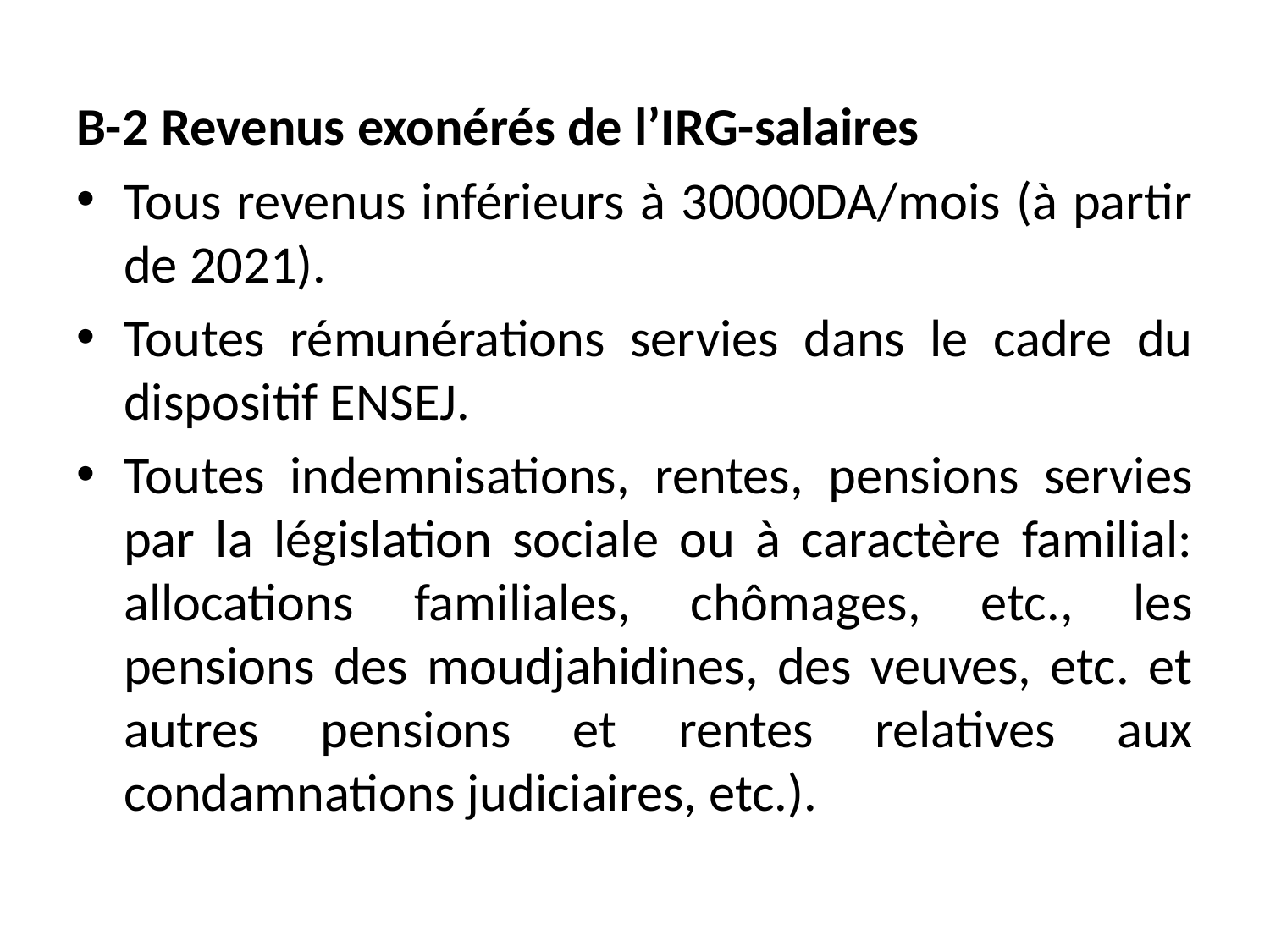

B-2 Revenus exonérés de l’IRG-salaires
Tous revenus inférieurs à 30000DA/mois (à partir de 2021).
Toutes rémunérations servies dans le cadre du dispositif ENSEJ.
Toutes indemnisations, rentes, pensions servies par la législation sociale ou à caractère familial: allocations familiales, chômages, etc., les pensions des moudjahidines, des veuves, etc. et autres pensions et rentes relatives aux condamnations judiciaires, etc.).